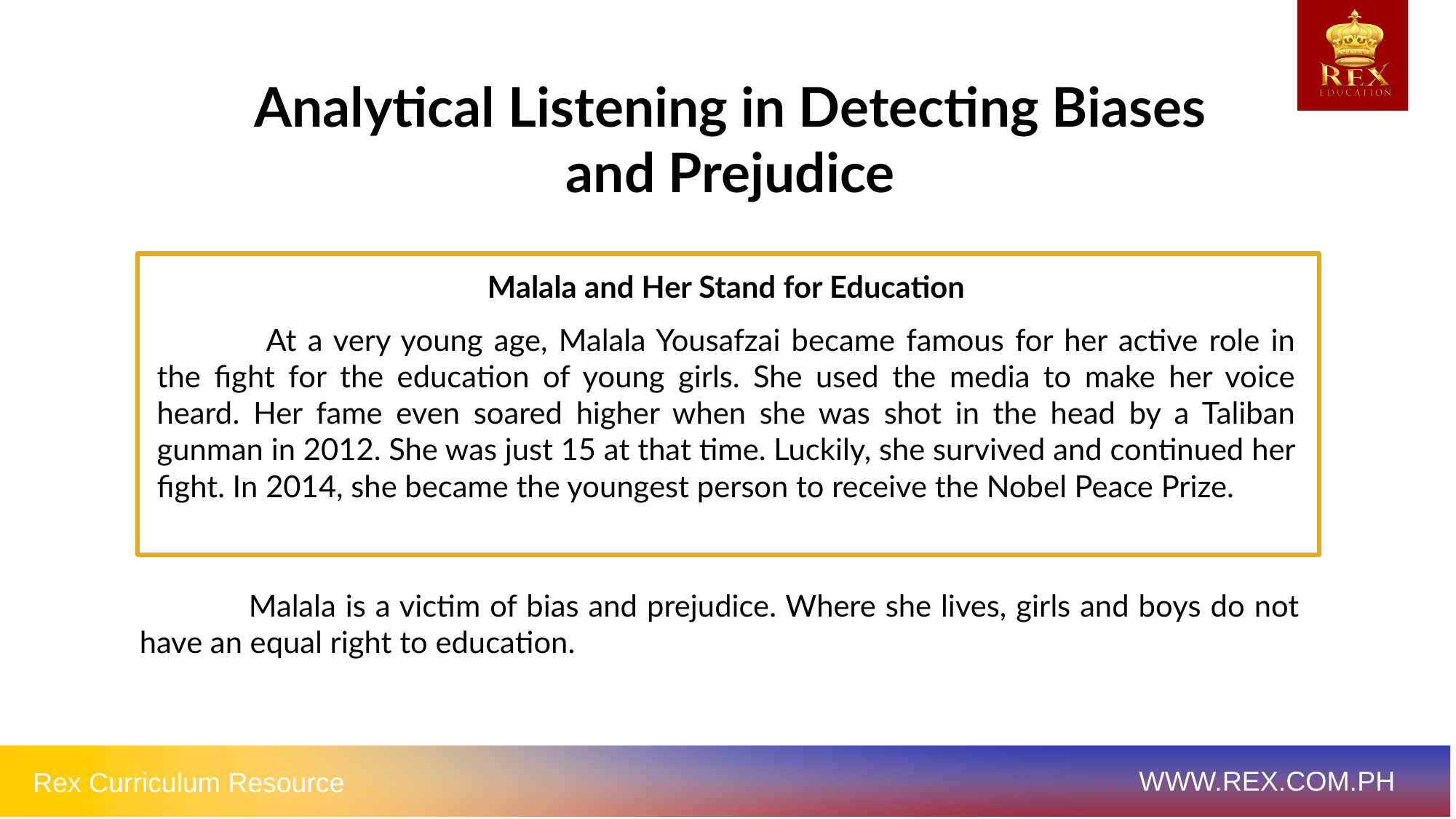

Analytical Listening in Detecting Biases and Prejudice

Malala and Her Stand for Education
	At a very young age, Malala Yousafzai became famous for her active role in the fight for the education of young girls. She used the media to make her voice heard. Her fame even soared higher when she was shot in the head by a Taliban gunman in 2012. She was just 15 at that time. Luckily, she survived and continued her fight. In 2014, she became the youngest person to receive the Nobel Peace Prize.
	Malala is a victim of bias and prejudice. Where she lives, girls and boys do not have an equal right to education.